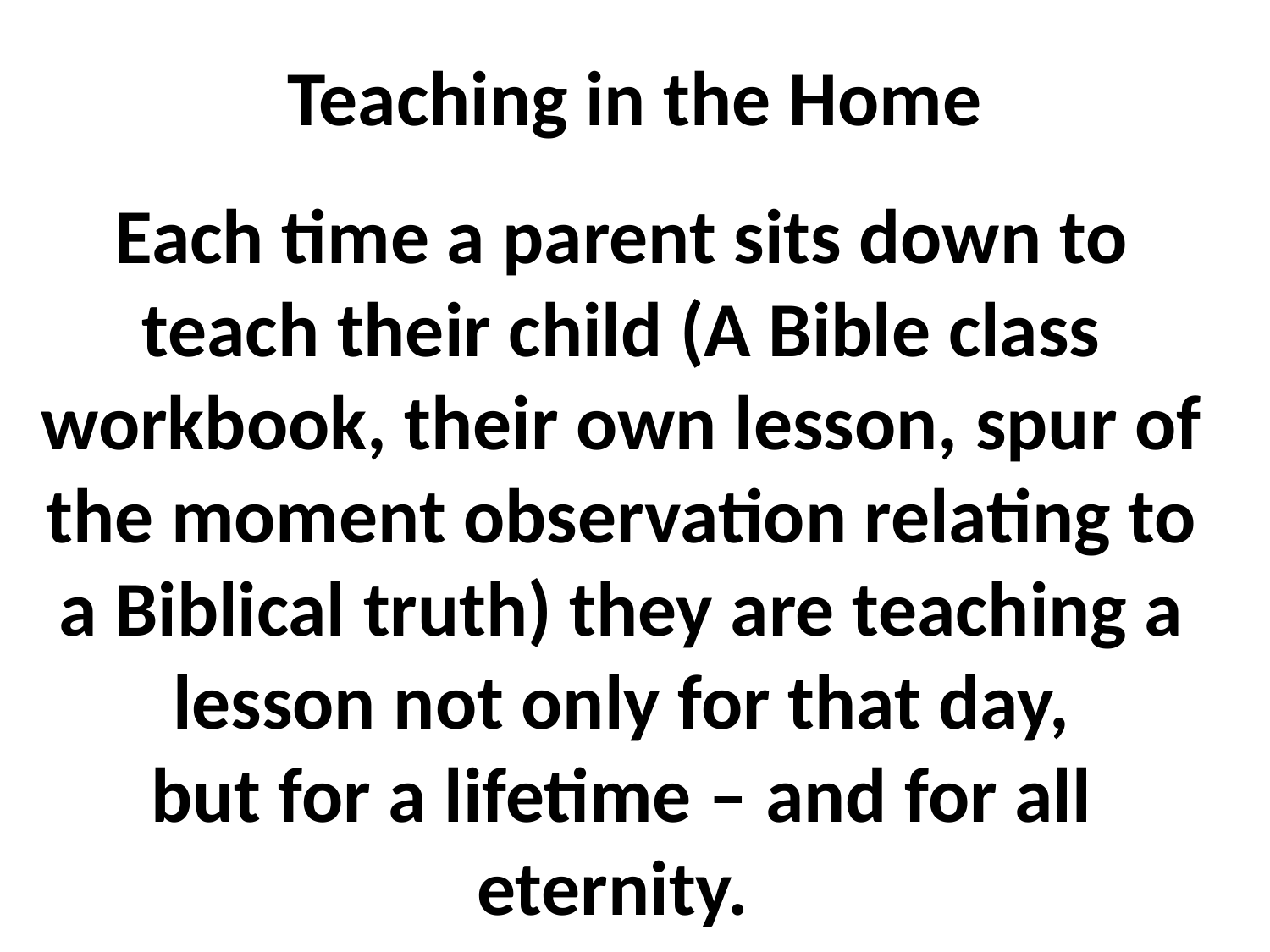

Teaching in the Home
Each time a parent sits down to teach their child (A Bible class workbook, their own lesson, spur of the moment observation relating to a Biblical truth) they are teaching a lesson not only for that day,
but for a lifetime – and for all eternity.